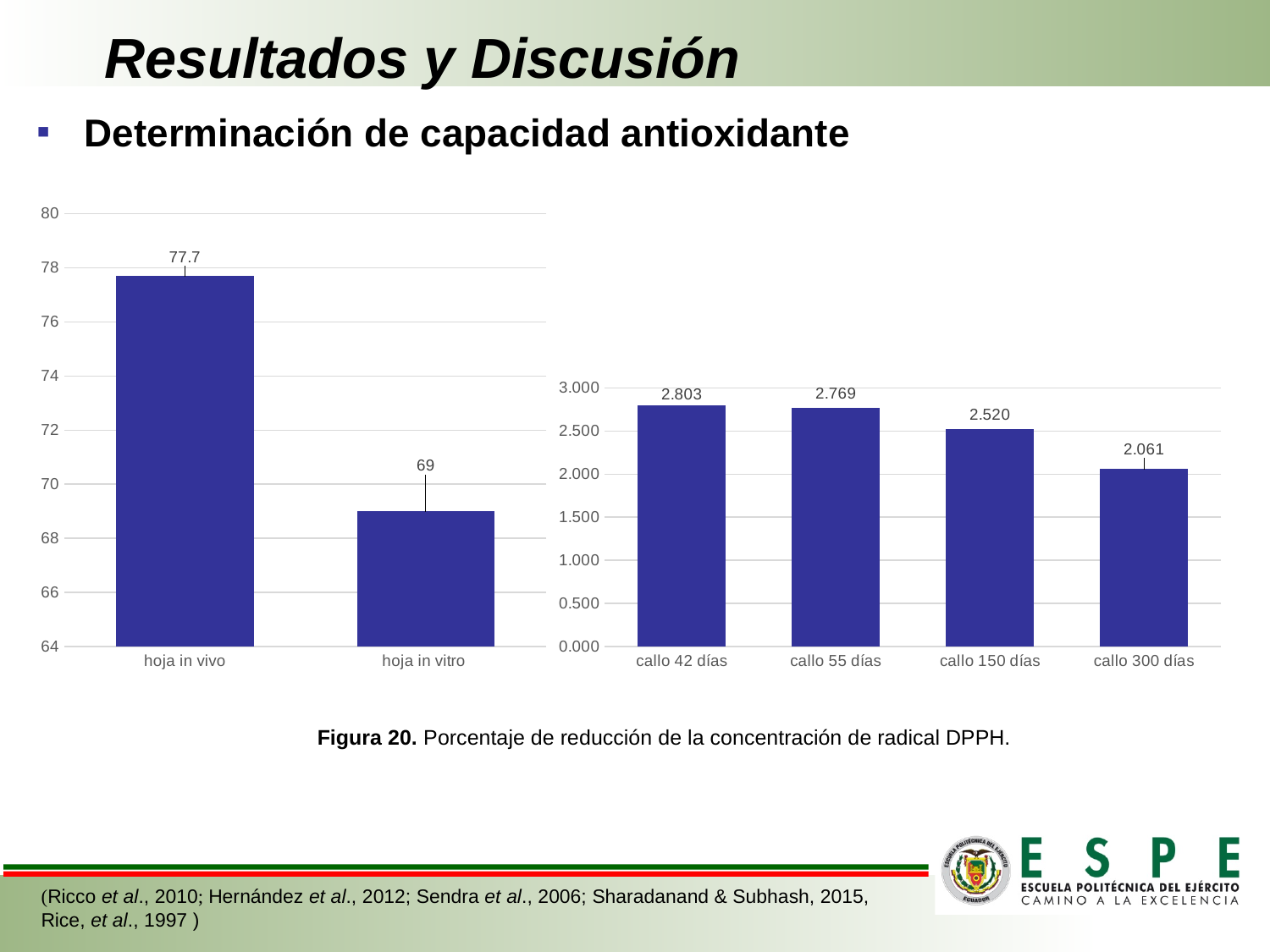

Resultados y Discusión
Determinación de capacidad antioxidante

### Chart

| Category | Promedio DPPH |
|---|---|
| hoja in vivo | 77.7 |
| hoja in vitro  | 69.0 |

### Chart

| Category |  |
|---|---|
| callo 42 días | 2.8033333333333332 |
| callo 55 días | 2.7693333333333334 |
| callo 150 días | 2.519666666666667 |
| callo 300 días | 2.061 |
Figura 20. Porcentaje de reducción de la concentración de radical DPPH.
(Ricco et al., 2010; Hernández et al., 2012; Sendra et al., 2006; Sharadanand & Subhash, 2015, Rice, et al., 1997 )